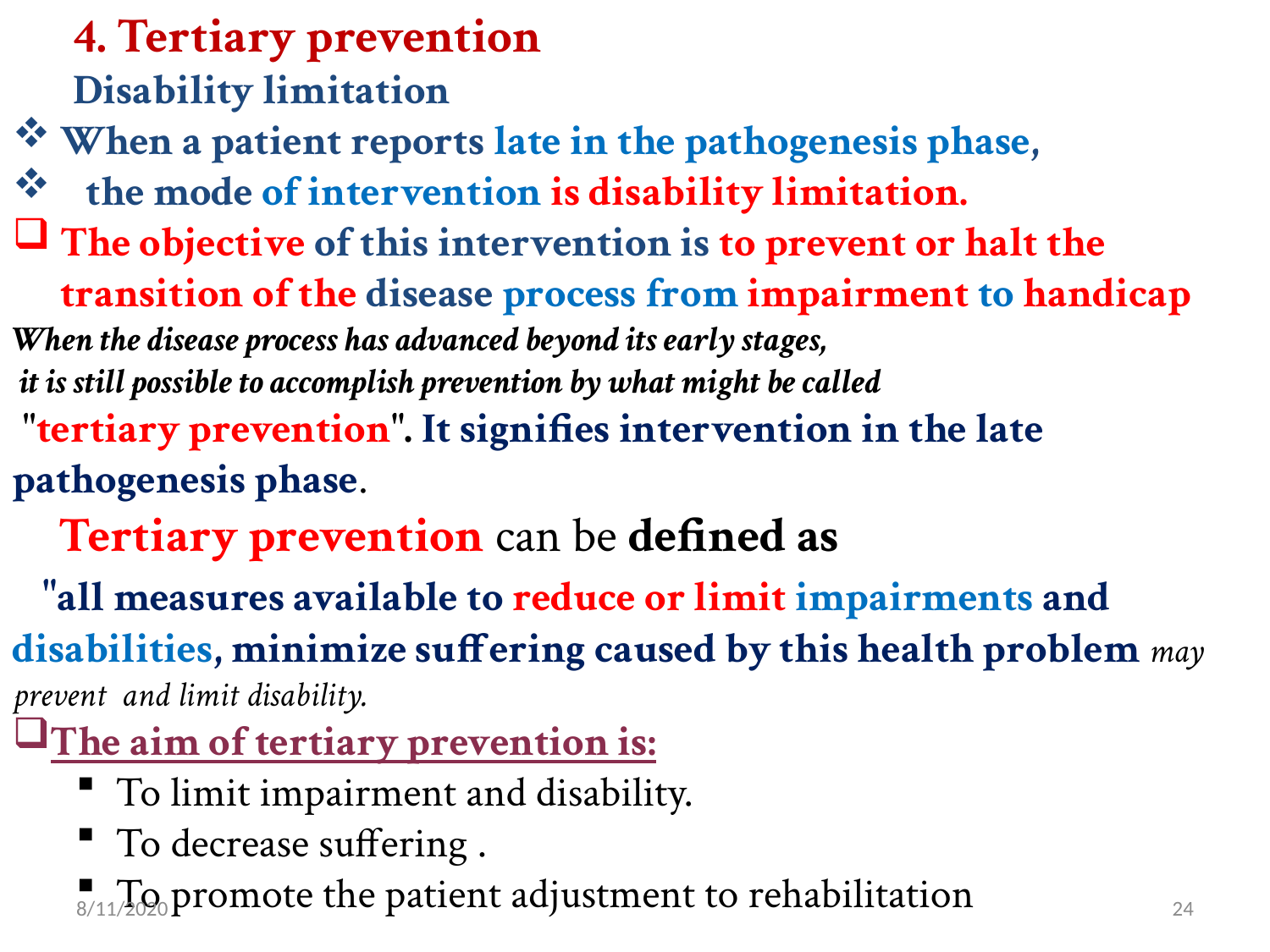

4. Tertiary prevention
       Disability limitation
When a patient reports late in the pathogenesis phase,
   the mode of intervention is disability limitation.
The objective of this intervention is to prevent or halt the    transition of the disease process from impairment to handicap
When the disease process has advanced beyond its early stages,
 it is still possible to accomplish prevention by what might be called
 "tertiary prevention". It signifies intervention in the late pathogenesis phase.
     Tertiary prevention can be defined as
   "all measures available to reduce or limit impairments and   disabilities, minimize suffering caused by this health problem may prevent  and limit disability.
The aim of tertiary prevention is:
To limit impairment and disability.
To decrease suffering .
To promote the patient adjustment to rehabilitation
8/11/2020
24